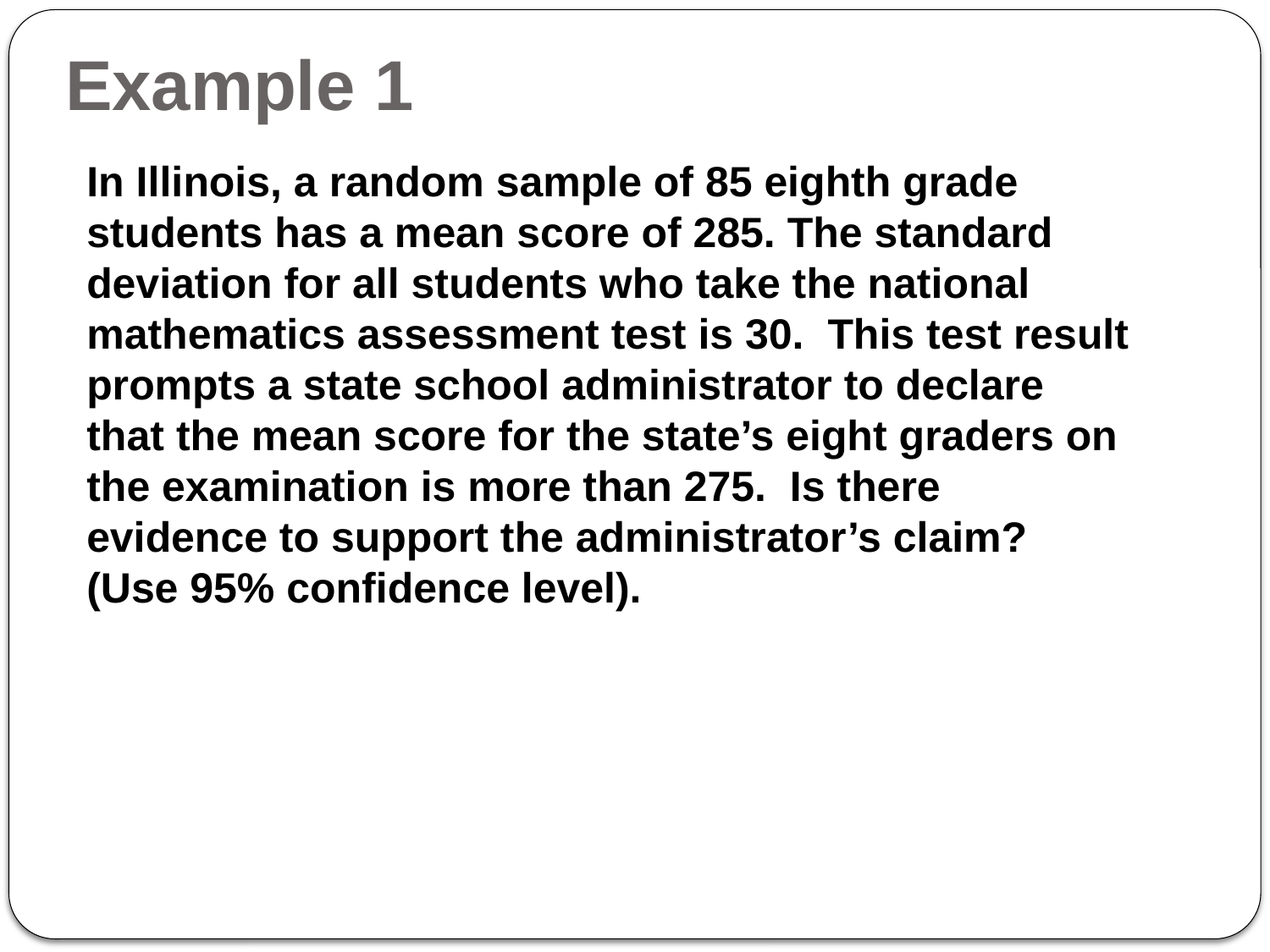

# Example 1
In Illinois, a random sample of 85 eighth grade students has a mean score of 285. The standard deviation for all students who take the national mathematics assessment test is 30.  This test result prompts a state school administrator to declare that the mean score for the state’s eight graders on the examination is more than 275.  Is there evidence to support the administrator’s claim? (Use 95% confidence level).